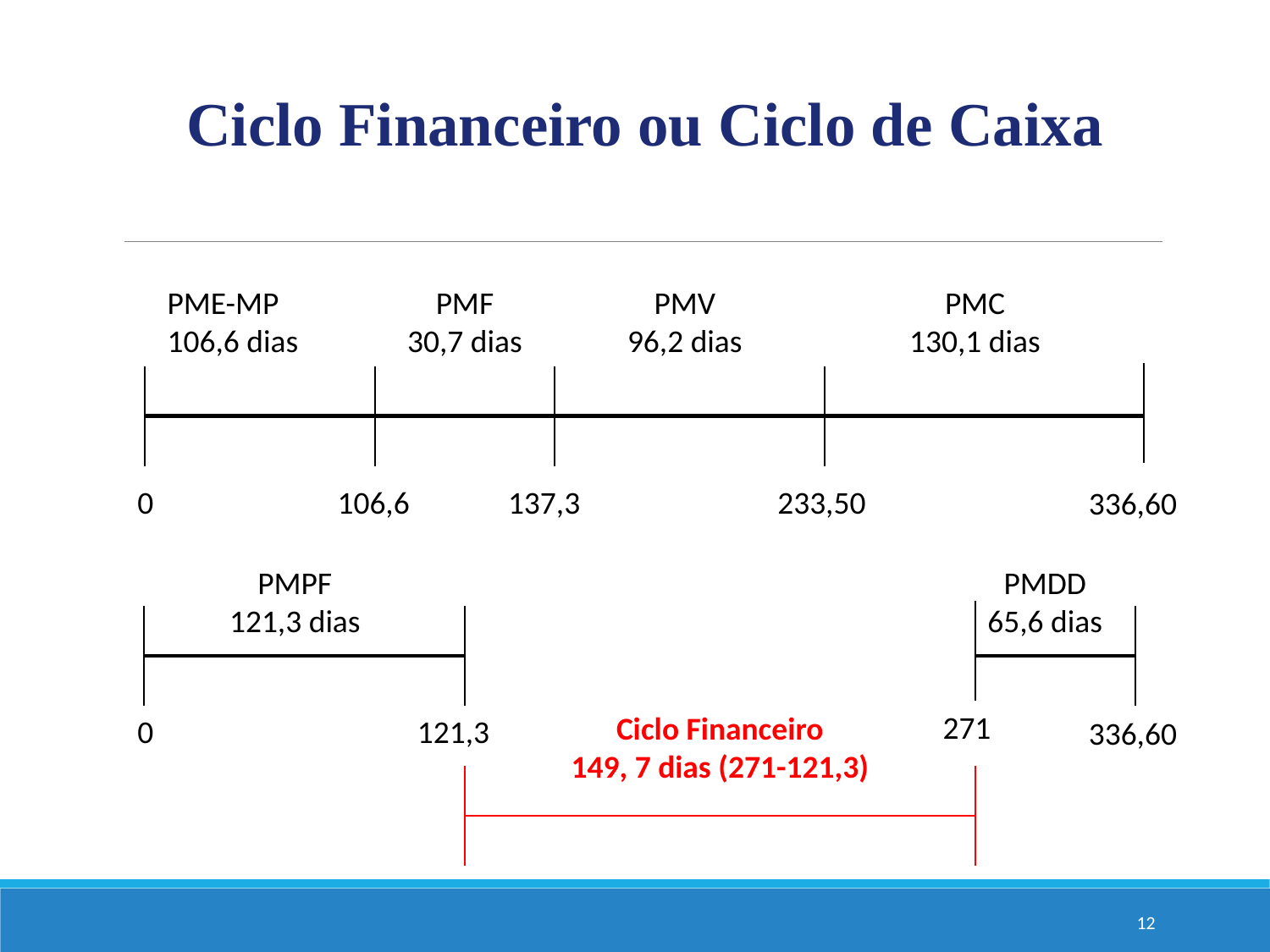

Ciclo Financeiro ou Ciclo de Caixa

PMF
30,7 dias
PMV
96,2 dias
PMC
130,1 dias
PME-MP
106,6 dias
0
106,6
137,3
233,50
336,60
PMDD
65,6 dias
PMPF
121,3 dias
271
Ciclo Financeiro
149, 7 dias (271-121,3)
0
121,3
336,60
12